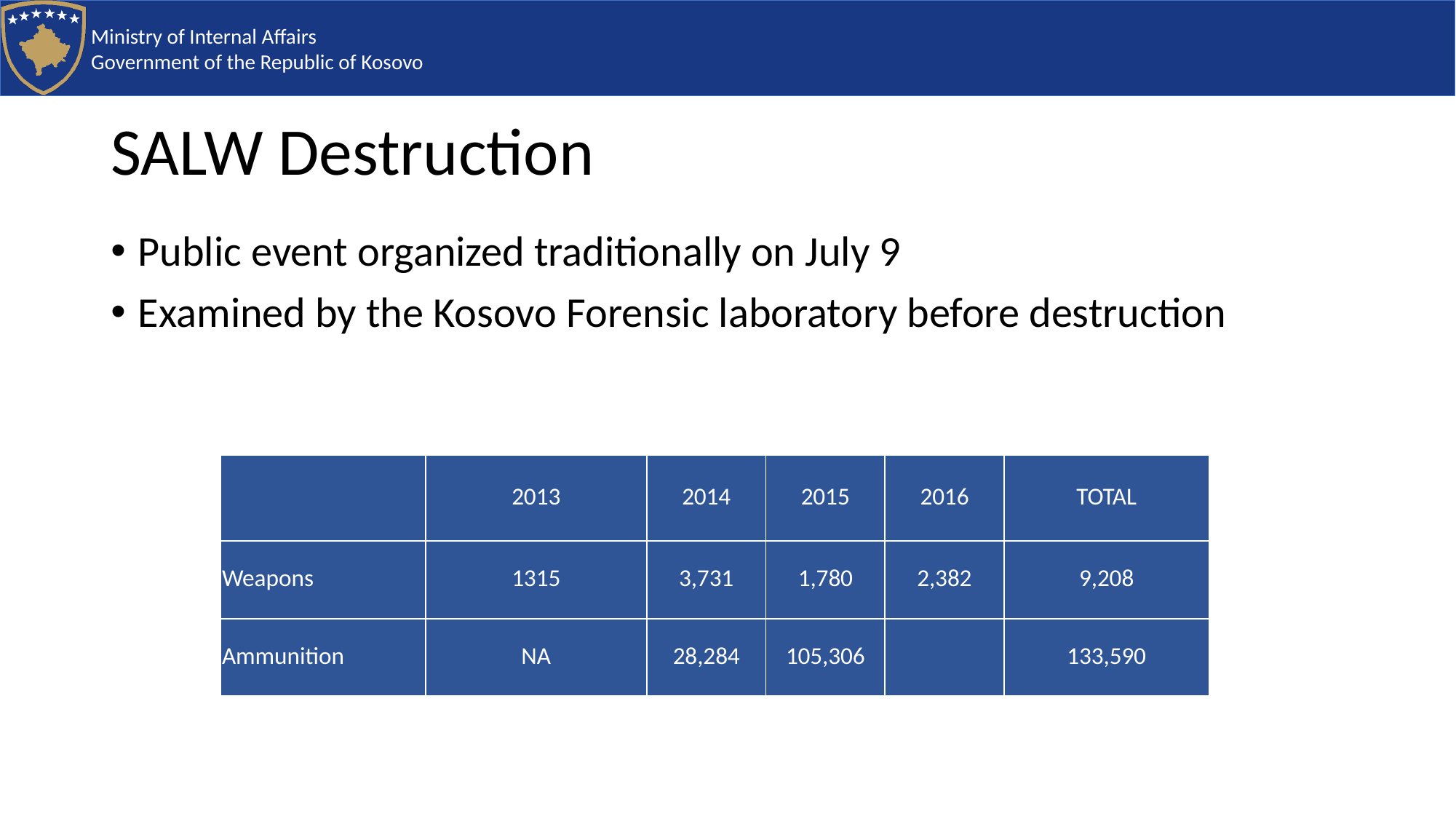

# SALW Destruction
Public event organized traditionally on July 9
Examined by the Kosovo Forensic laboratory before destruction

|  | 2013 | 2014 | 2015 | 2016 | TOTAL |
| --- | --- | --- | --- | --- | --- |
| Weapons | 1315 | 3,731 | 1,780 | 2,382 | 9,208 |
| Ammunition | NA | 28,284 | 105,306 |  | 133,590 |